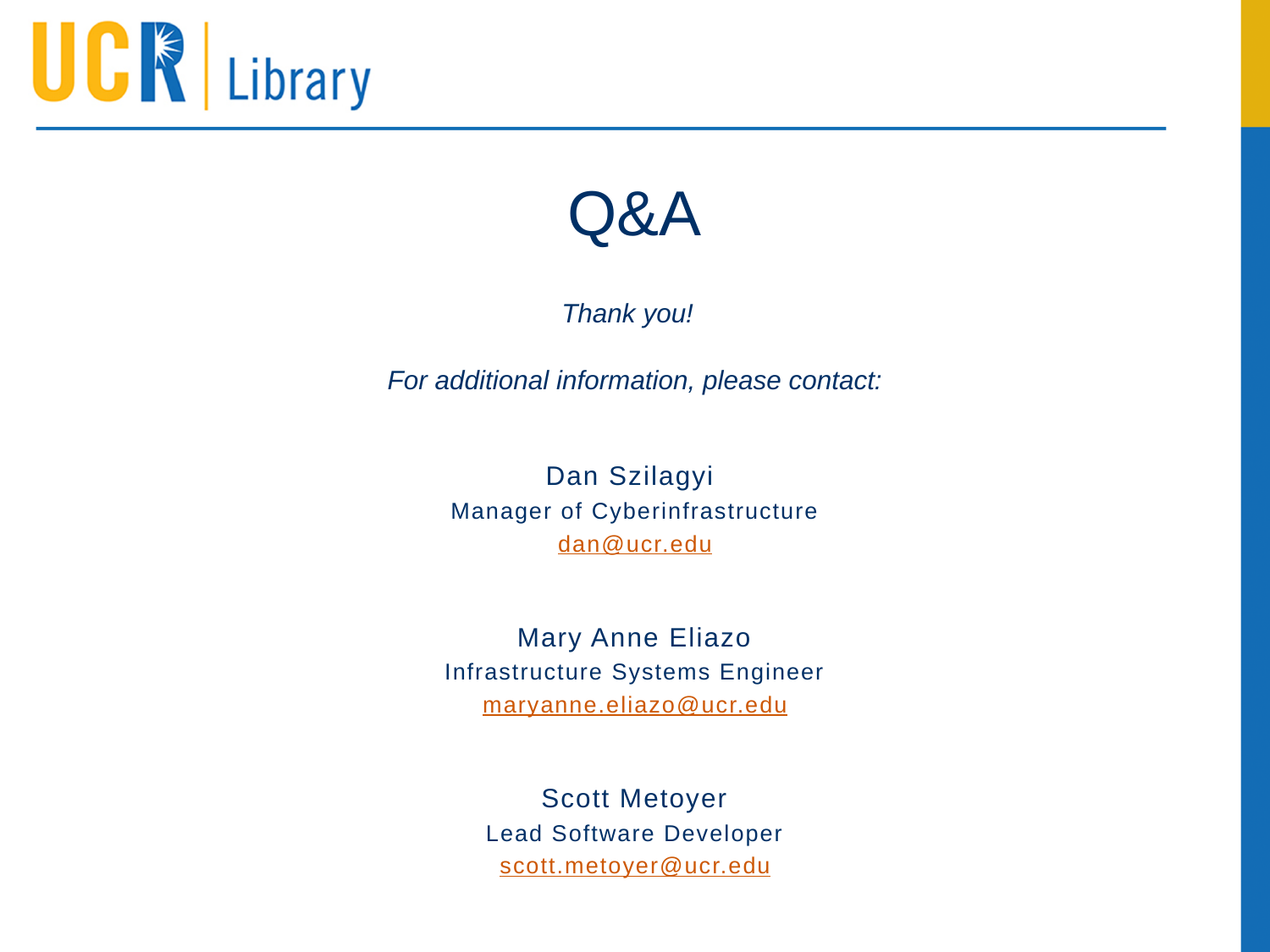

# Q&A
Thank you!
For additional information, please contact:

Dan Szilagyi
Manager of Cyberinfrastructure
dan@ucr.edu

Mary Anne Eliazo
Infrastructure Systems Engineer
maryanne.eliazo@ucr.edu

Scott Metoyer
Lead Software Developer
scott.metoyer@ucr.edu